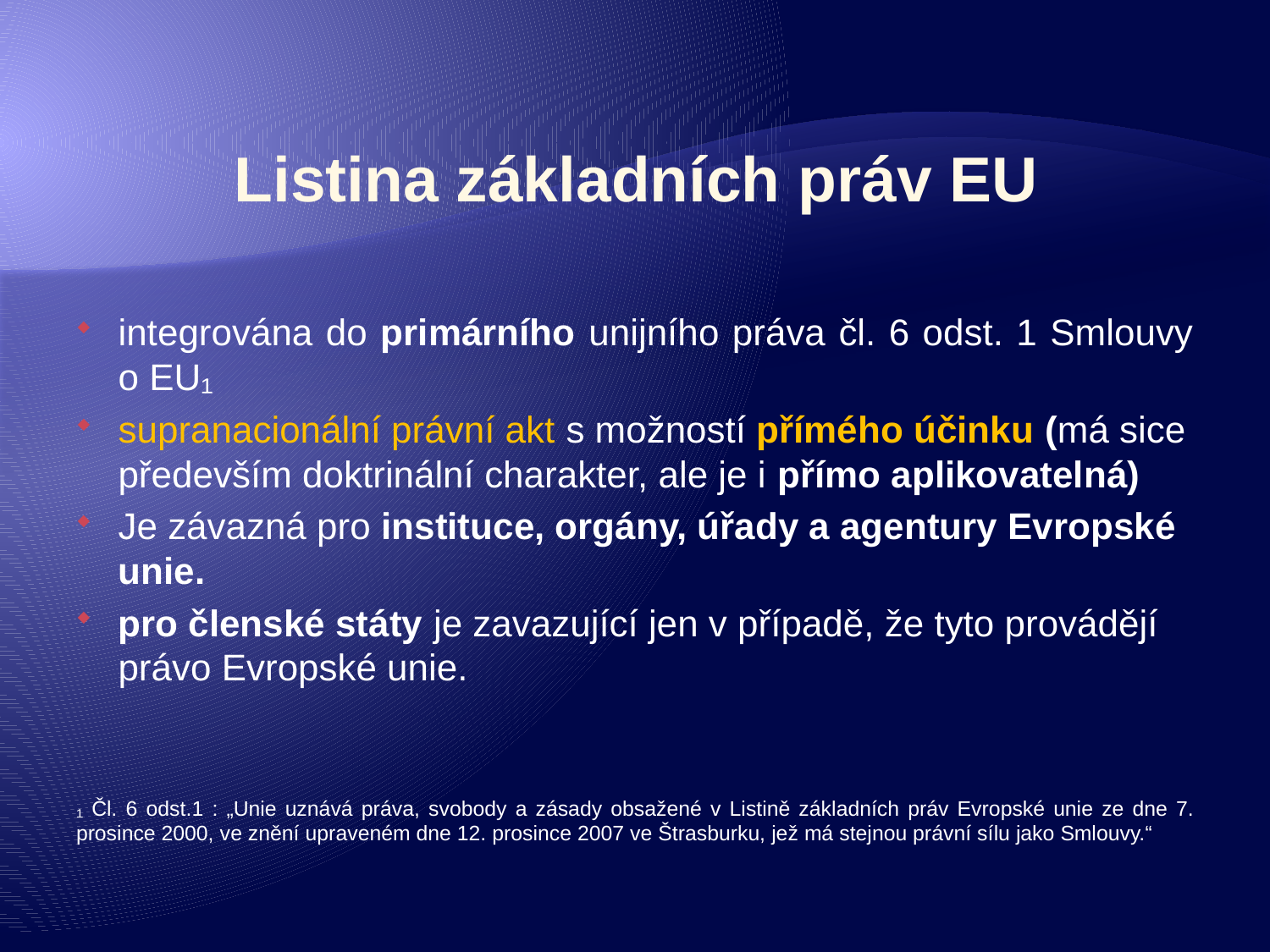

# Listina základních práv EU
integrována do primárního unijního práva čl. 6 odst. 1 Smlouvy o EU₁
supranacionální právní akt s možností přímého účinku (má sice především doktrinální charakter, ale je i přímo aplikovatelná)
Je závazná pro instituce, orgány, úřady a agentury Evropské unie.
pro členské státy je zavazující jen v případě, že tyto provádějí právo Evropské unie.

₁ Čl. 6 odst.1 : „Unie uznává práva, svobody a zásady obsažené v Listině základních práv Evropské unie ze dne 7. prosince 2000, ve znění upraveném dne 12. prosince 2007 ve Štrasburku, jež má stejnou právní sílu jako Smlouvy.“